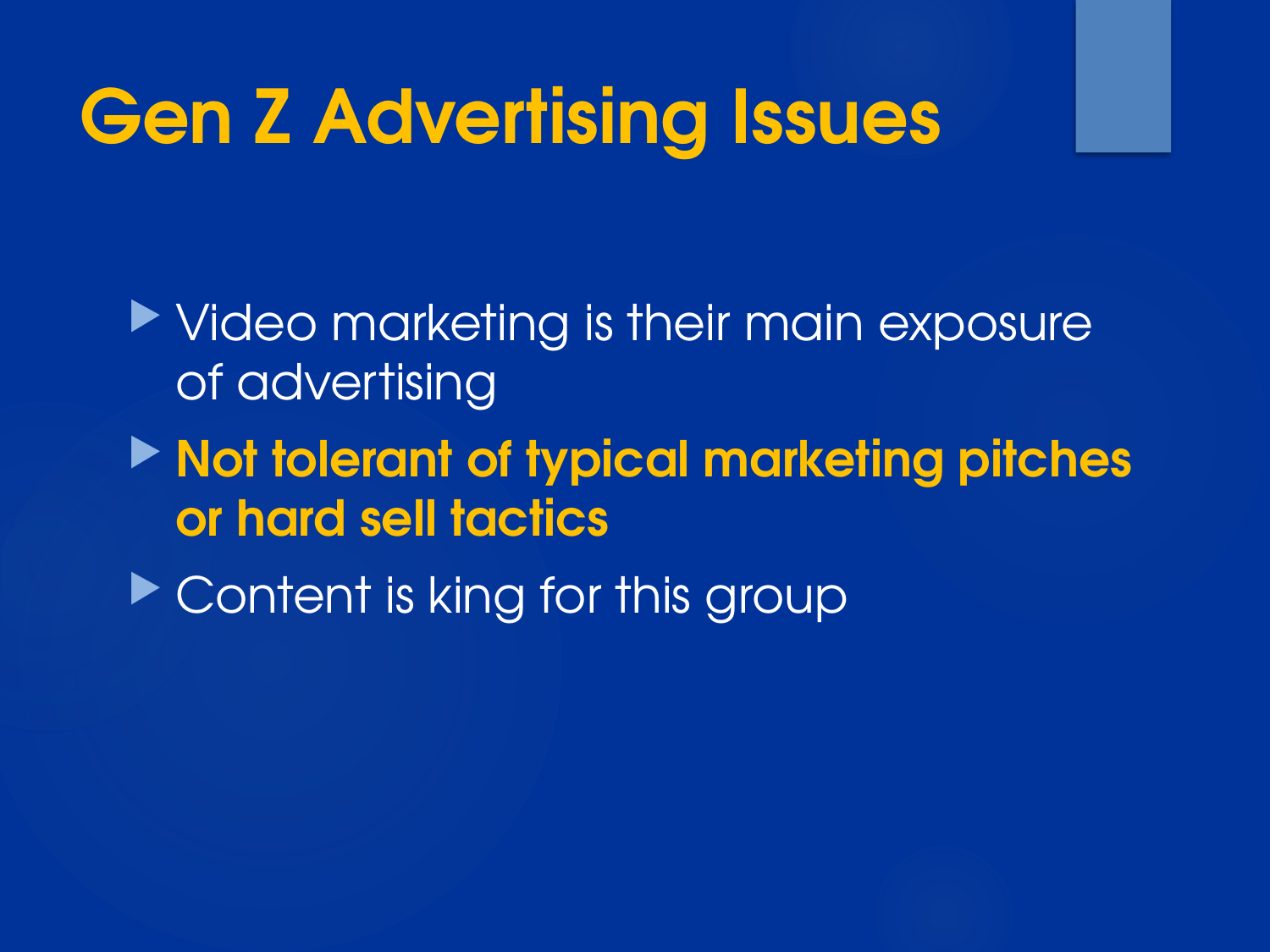

# Gen Z Advertising Issues
Video marketing is their main exposure of advertising
Not tolerant of typical marketing pitches or hard sell tactics
Content is king for this group